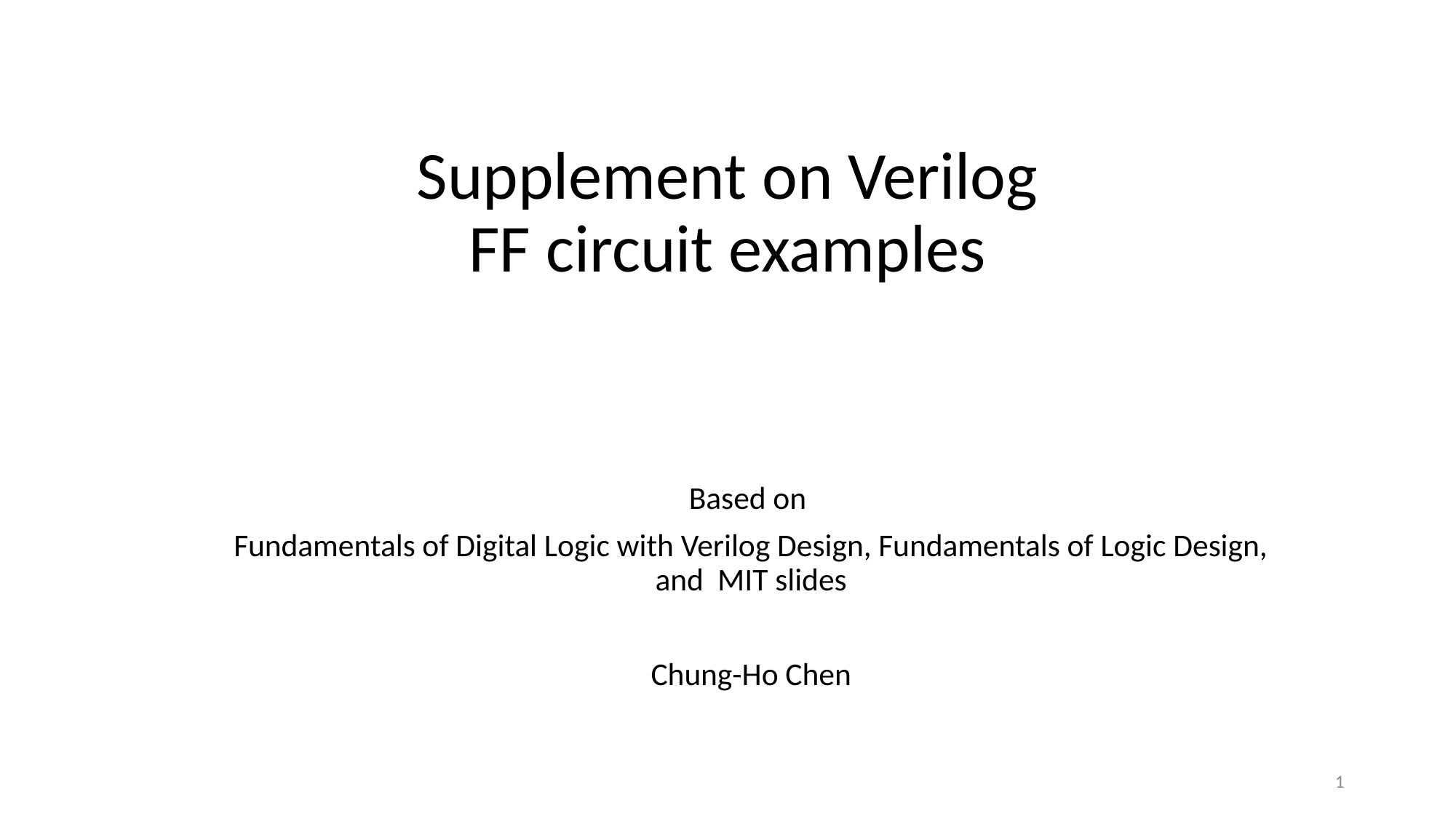

# Supplement on Verilog FF circuit examples
Based on
Fundamentals of Digital Logic with Verilog Design, Fundamentals of Logic Design, and  MIT slides

Chung-Ho Chen

1